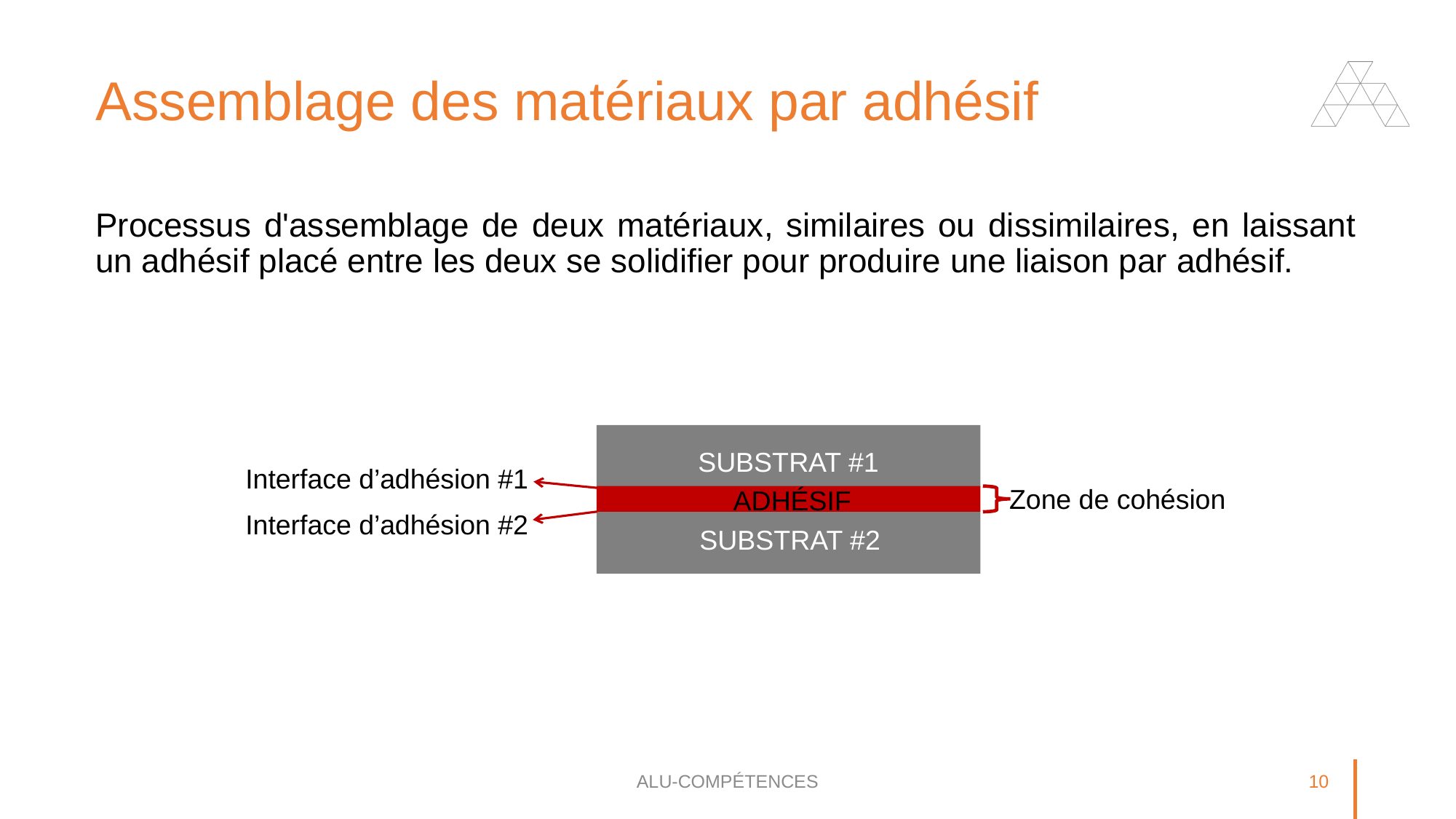

# Assemblage des matériaux par adhésif
Processus d'assemblage de deux matériaux, similaires ou dissimilaires, en laissant un adhésif placé entre les deux se solidifier pour produire une liaison par adhésif.

SUBSTRAT #1
Interface d’adhésion #1
Zone de cohésion
ADHÉSIF

Interface d’adhésion #2
SUBSTRAT #2
ALU-COMPÉTENCES
10